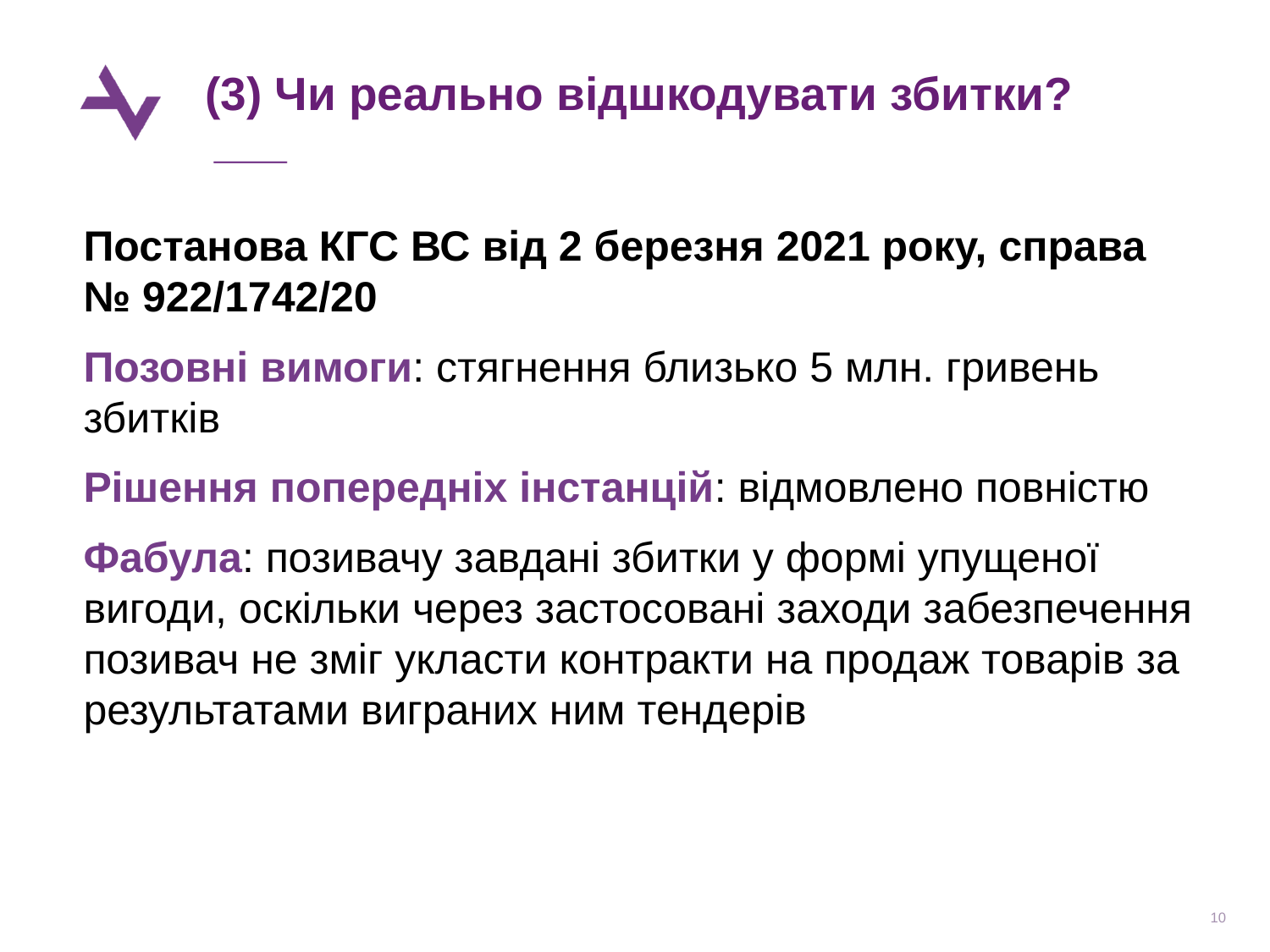

# (3) Чи реально відшкодувати збитки?
Постанова КГС ВС від 2 березня 2021 року, справа № 922/1742/20
Позовні вимоги: стягнення близько 5 млн. гривень збитків
Рішення попередніх інстанцій: відмовлено повністю
Фабула: позивачу завдані збитки у формі упущеної вигоди, оскільки через застосовані заходи забезпечення позивач не зміг укласти контракти на продаж товарів за результатами виграних ним тендерів

10